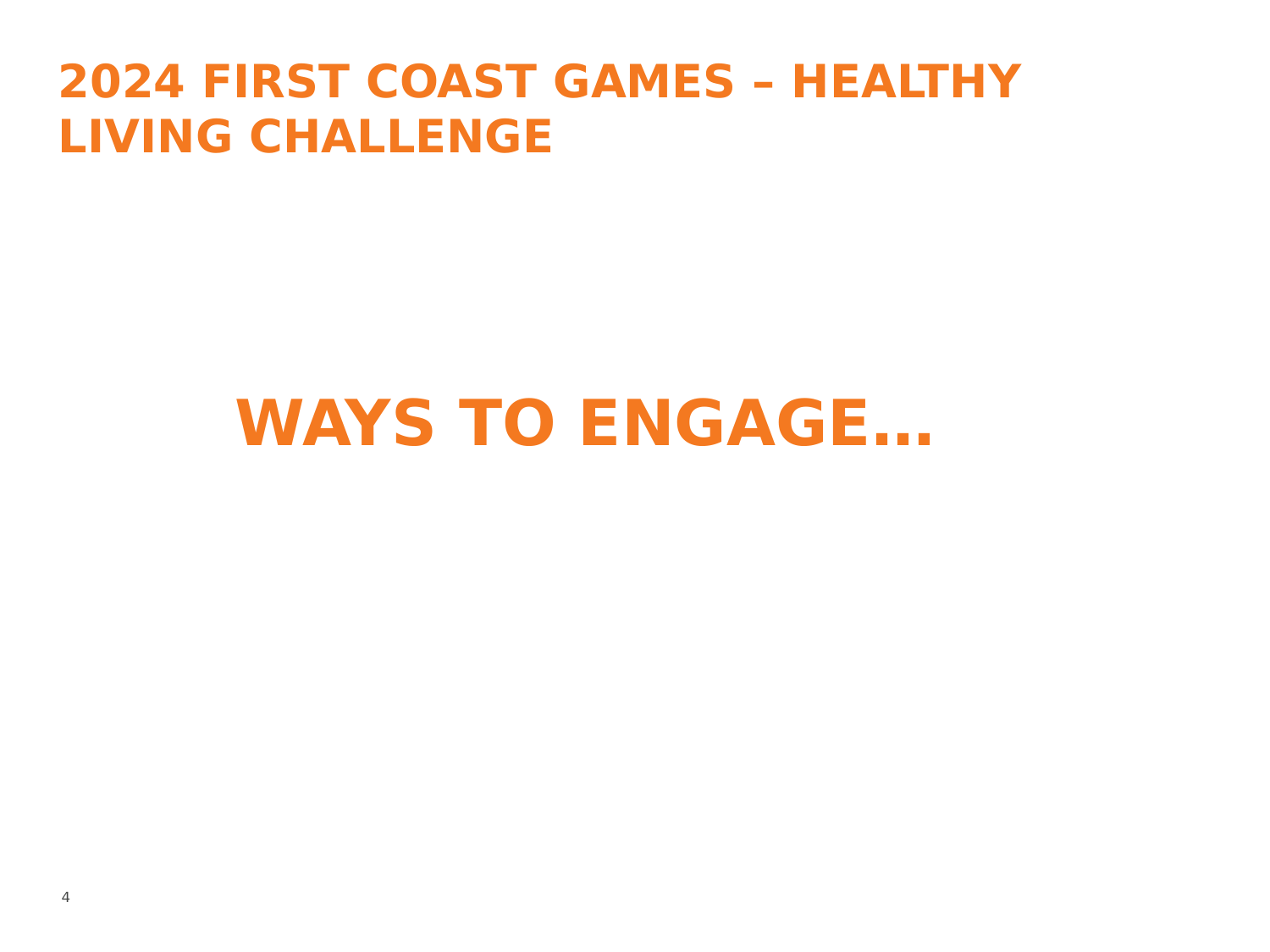

# 2024 First Coast Games – Healthy Living Challenge ways to engage…
4